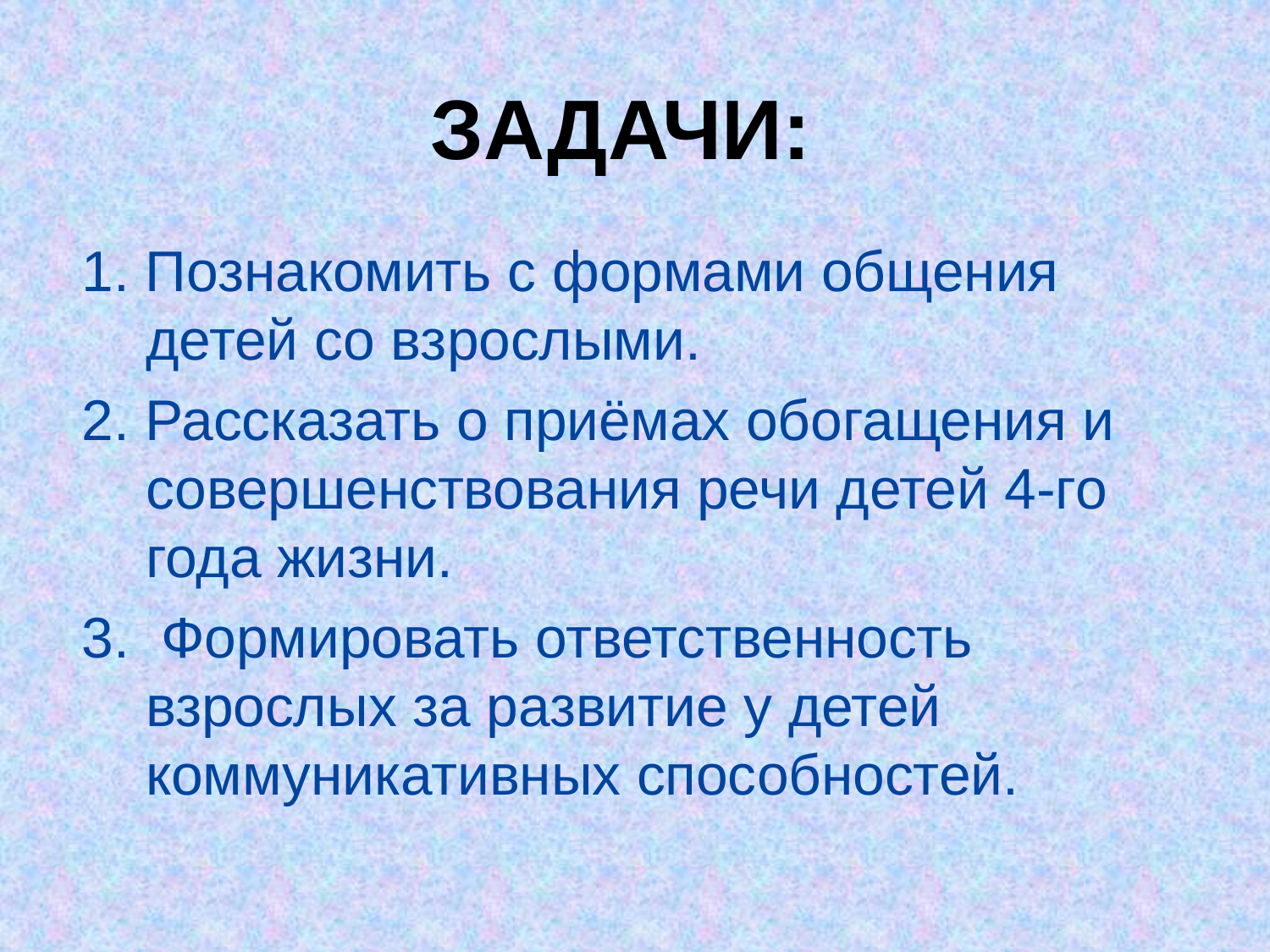

# Задачи:
1. Познакомить с формами общения детей со взрослыми.
2. Рассказать о приёмах обогащения и совершенствования речи детей 4-го года жизни.
3.  Формировать ответственность взрослых за развитие у детей коммуникативных способностей.